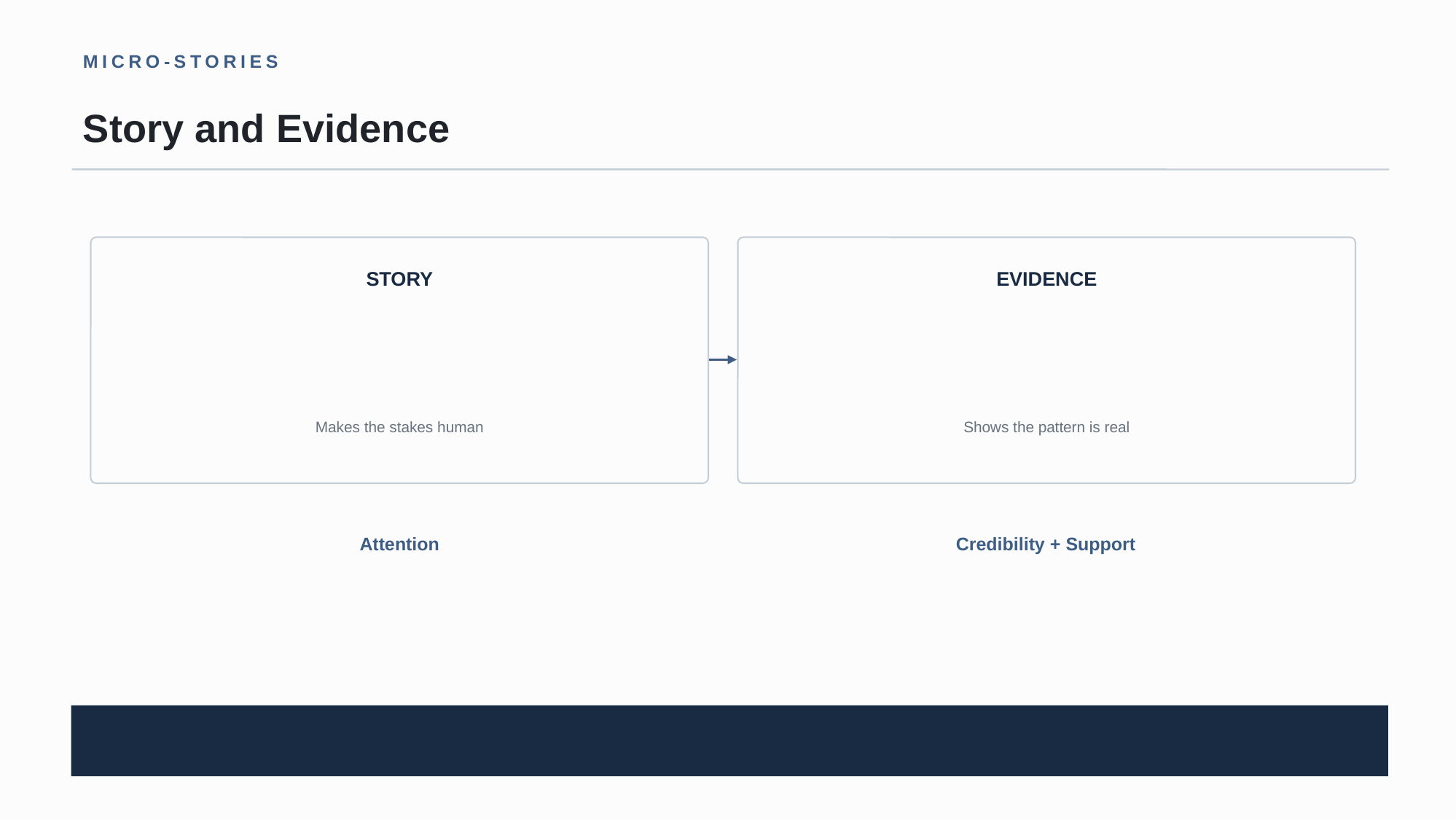

MICRO-STORIES
Story and Evidence

STORY
EVIDENCE

Makes the stakes human
Shows the pattern is real
Attention
Credibility + Support